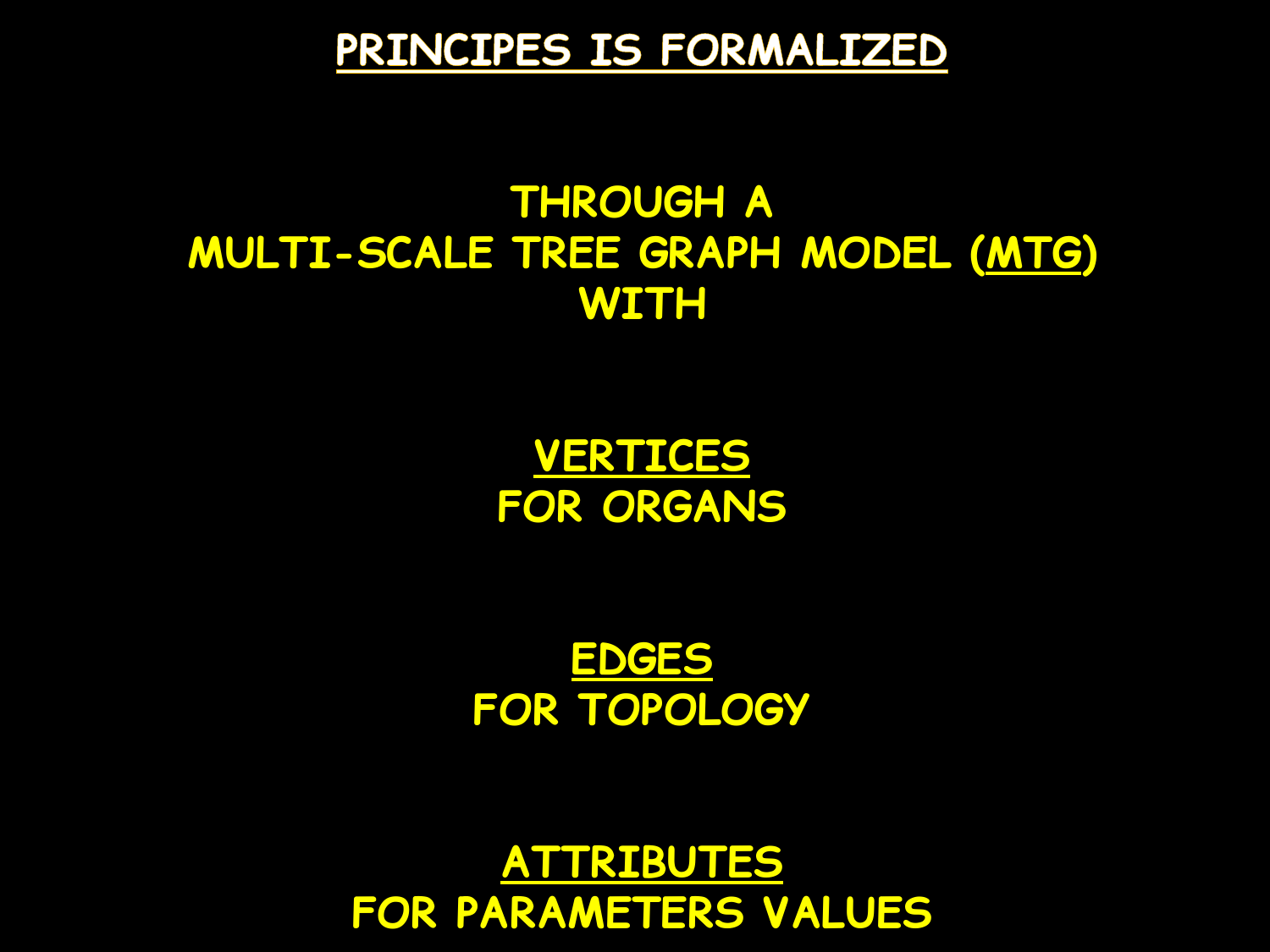

Principes is formalized

Through a
Multi-scale tree graph model (MTG)
With

Vertices
For organs

Edges
For topology

Attributes
For parameters values
11